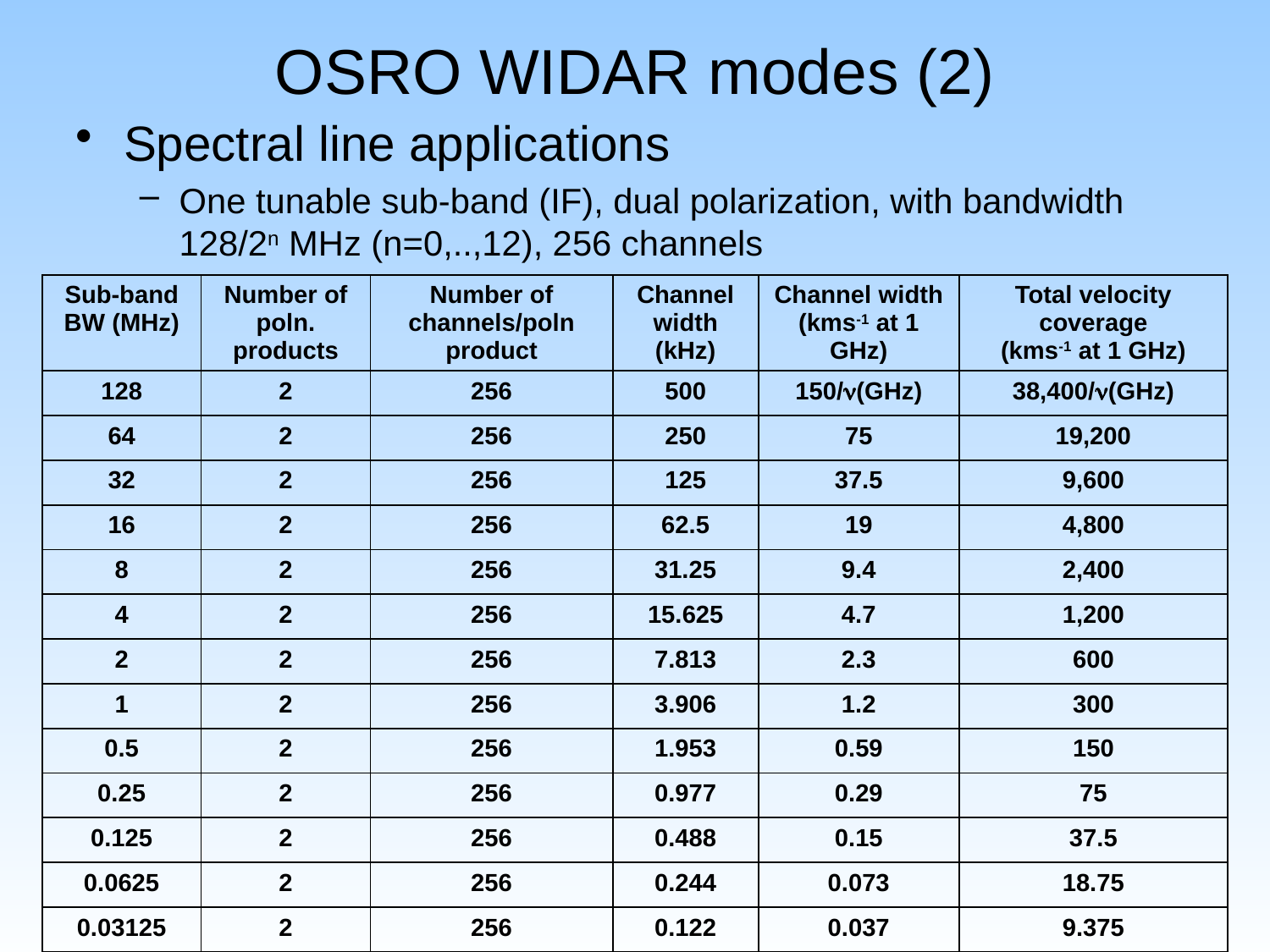

OSRO WIDAR modes (2)
Spectral line applications
One tunable sub-band (IF), dual polarization, with bandwidth 128/2n MHz (n=0,..,12), 256 channels
| Sub-band BW (MHz) | Number of poln. products | Number of channels/poln product | Channel width (kHz) | Channel width (kms-1 at 1 GHz) | Total velocity coverage (kms-1 at 1 GHz) |
| --- | --- | --- | --- | --- | --- |
| 128 | 2 | 256 | 500 | 150/ν(GHz) | 38,400/ν(GHz) |
| 64 | 2 | 256 | 250 | 75 | 19,200 |
| 32 | 2 | 256 | 125 | 37.5 | 9,600 |
| 16 | 2 | 256 | 62.5 | 19 | 4,800 |
| 8 | 2 | 256 | 31.25 | 9.4 | 2,400 |
| 4 | 2 | 256 | 15.625 | 4.7 | 1,200 |
| 2 | 2 | 256 | 7.813 | 2.3 | 600 |
| 1 | 2 | 256 | 3.906 | 1.2 | 300 |
| 0.5 | 2 | 256 | 1.953 | 0.59 | 150 |
| 0.25 | 2 | 256 | 0.977 | 0.29 | 75 |
| 0.125 | 2 | 256 | 0.488 | 0.15 | 37.5 |
| 0.0625 | 2 | 256 | 0.244 | 0.073 | 18.75 |
| 0.03125 | 2 | 256 | 0.122 | 0.037 | 9.375 |